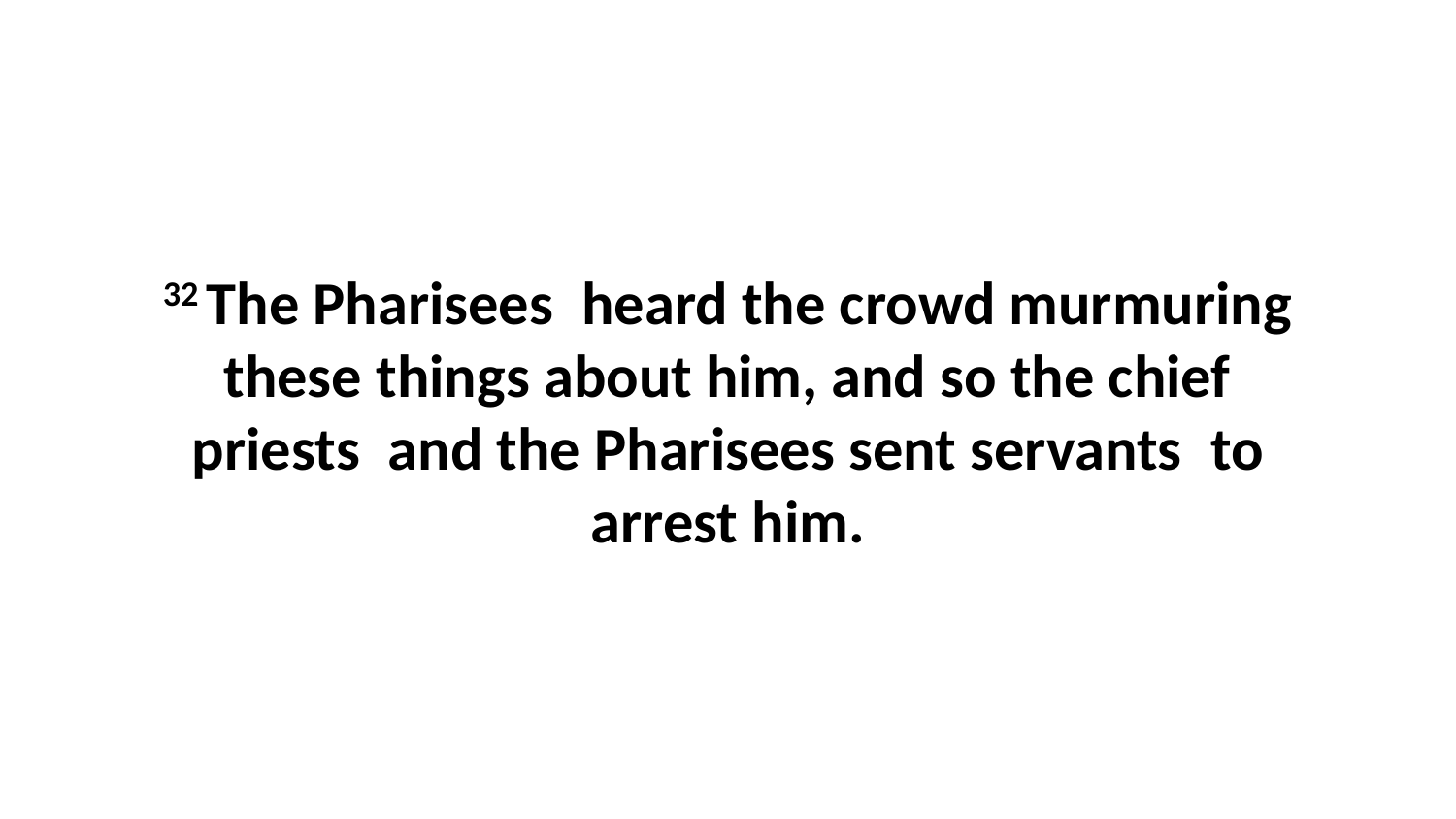

32 The Pharisees  heard the crowd murmuring these things about him, and so the chief priests  and the Pharisees sent servants  to arrest him.